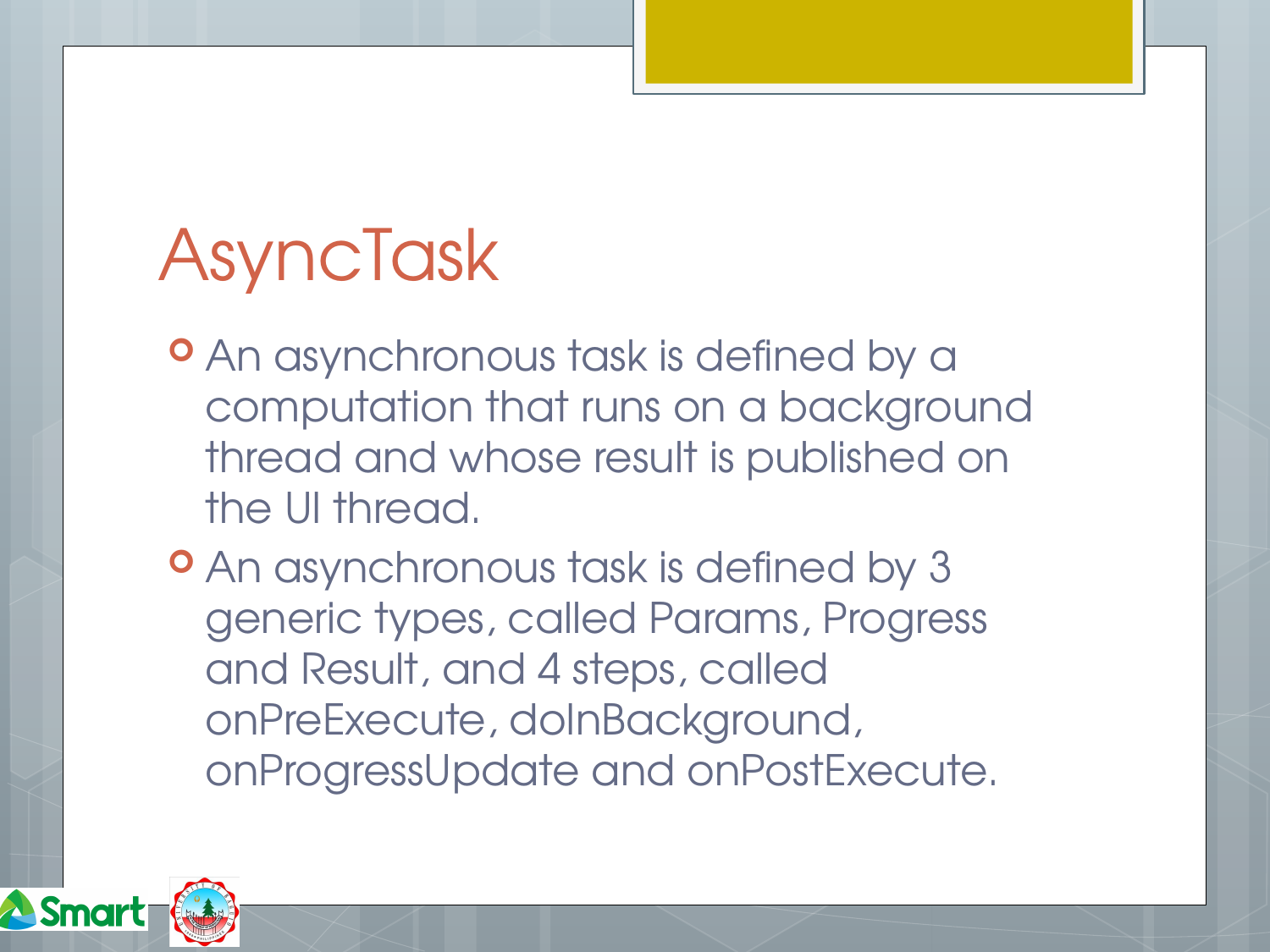

# AsyncTask
An asynchronous task is defined by a computation that runs on a background thread and whose result is published on the UI thread.
An asynchronous task is defined by 3 generic types, called Params, Progress and Result, and 4 steps, called onPreExecute, doInBackground, onProgressUpdate and onPostExecute.